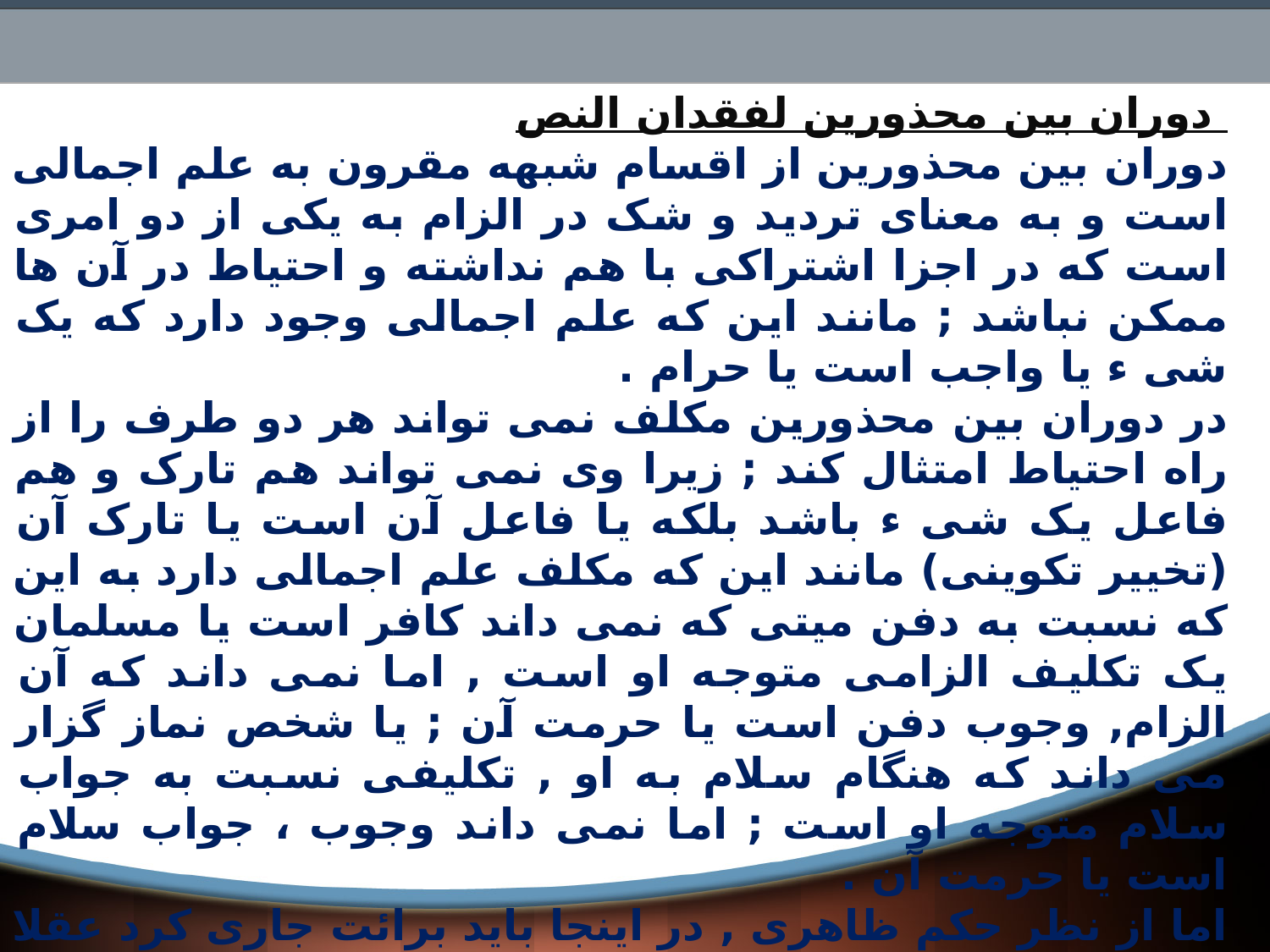

دوران بين محذورين لفقدان النص
دوران بين محذورين از اقسام شبهه مقرون به علم اجمالى است و به معناى ترديد و شک در الزام به يکى از دو امرى است که در اجزا اشتراکى با هم نداشته و احتياط در آن ها ممکن نباشد ; مانند اين که علم اجمالى وجود دارد که يک شى ء يا واجب است يا حرام .
در دوران بين محذورين مکلف نمى تواند هر دو طرف را از راه احتياط امتثال کند ; زيرا وى نمى تواند هم تارک و هم فاعل يک شى ء باشد بلکه يا فاعل آن است يا تارک آن (تخییر تکوینی) مانند اين که مکلف علم اجمالى دارد به اين که نسبت به دفن ميتى که نمى داند کافر است يا مسلمان يک تکليف الزامى متوجه او است , اما نمى داند که آن الزام, وجوب دفن است يا حرمت آن ; يا شخص نماز گزار مى داند که هنگام سلام به او , تکليفى نسبت به جواب سلام متوجه او است ; اما نمى داند وجوب ، جواب سلام است يا حرمت آن .
اما از نظر حکم ظاهری , در اینجا باید برائت جاری کرد عقلا و شرعا زیرا بیان وافی و واصل که موضوع برائت عقلی است در اینجا وجود ندارد بحیث لو اقتصر عليه المکلف لکفي في نظر العقلاء فيکون من مصاديق قبح العقاب بلا بيان و همچنین جهل به حکم شرعی هم که موضوع برائت شرعی است در اینجا وجود دارد فيشمله قوله عليه السلام "رفع عن امتي ما لا يعلمون".